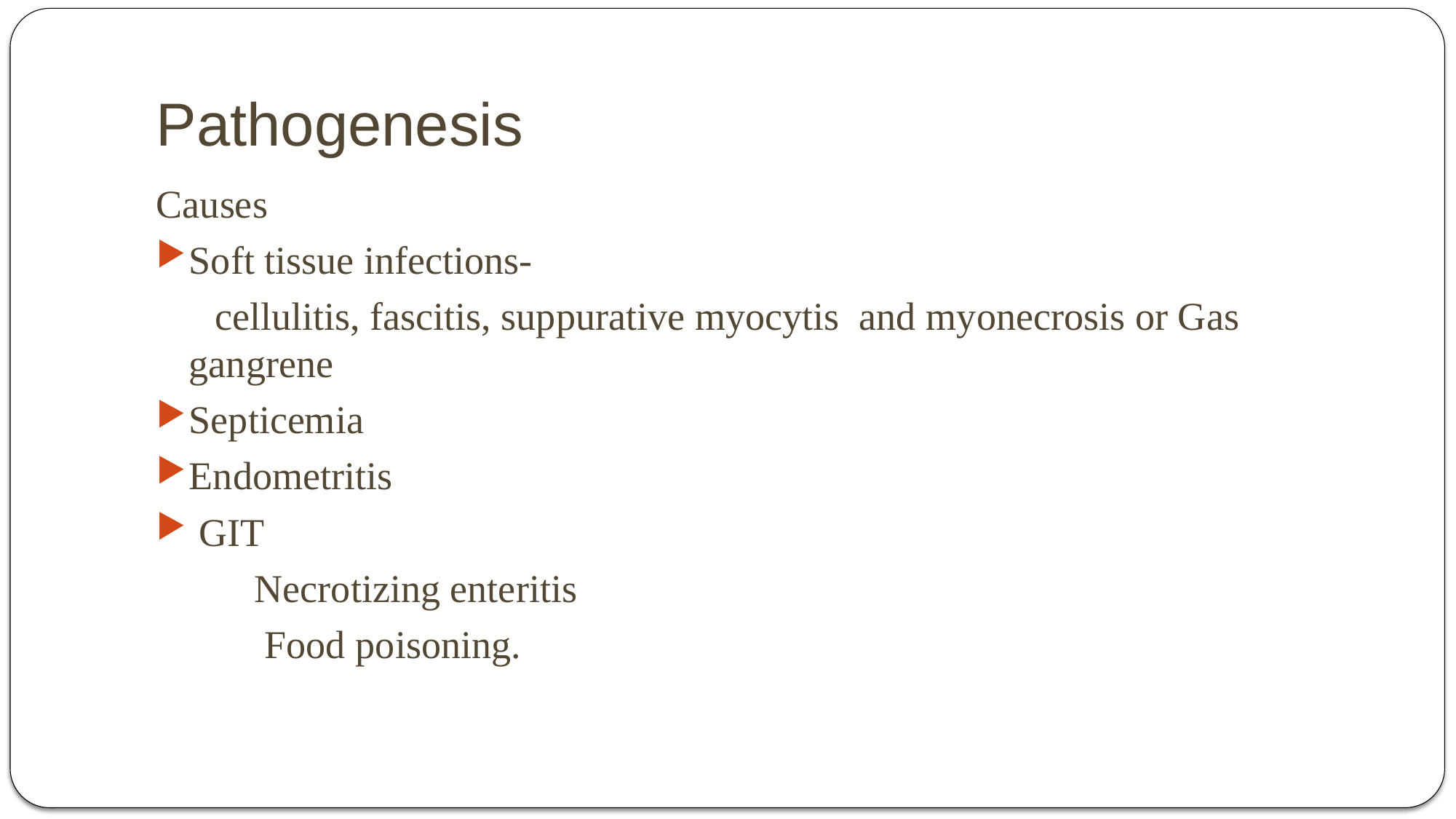

# Pathogenesis
Causes
Soft tissue infections-
      cellulitis, fascitis, suppurative myocytis  and myonecrosis or Gas gangrene
Septicemia
Endometritis
 GIT
          Necrotizing enteritis
           Food poisoning.